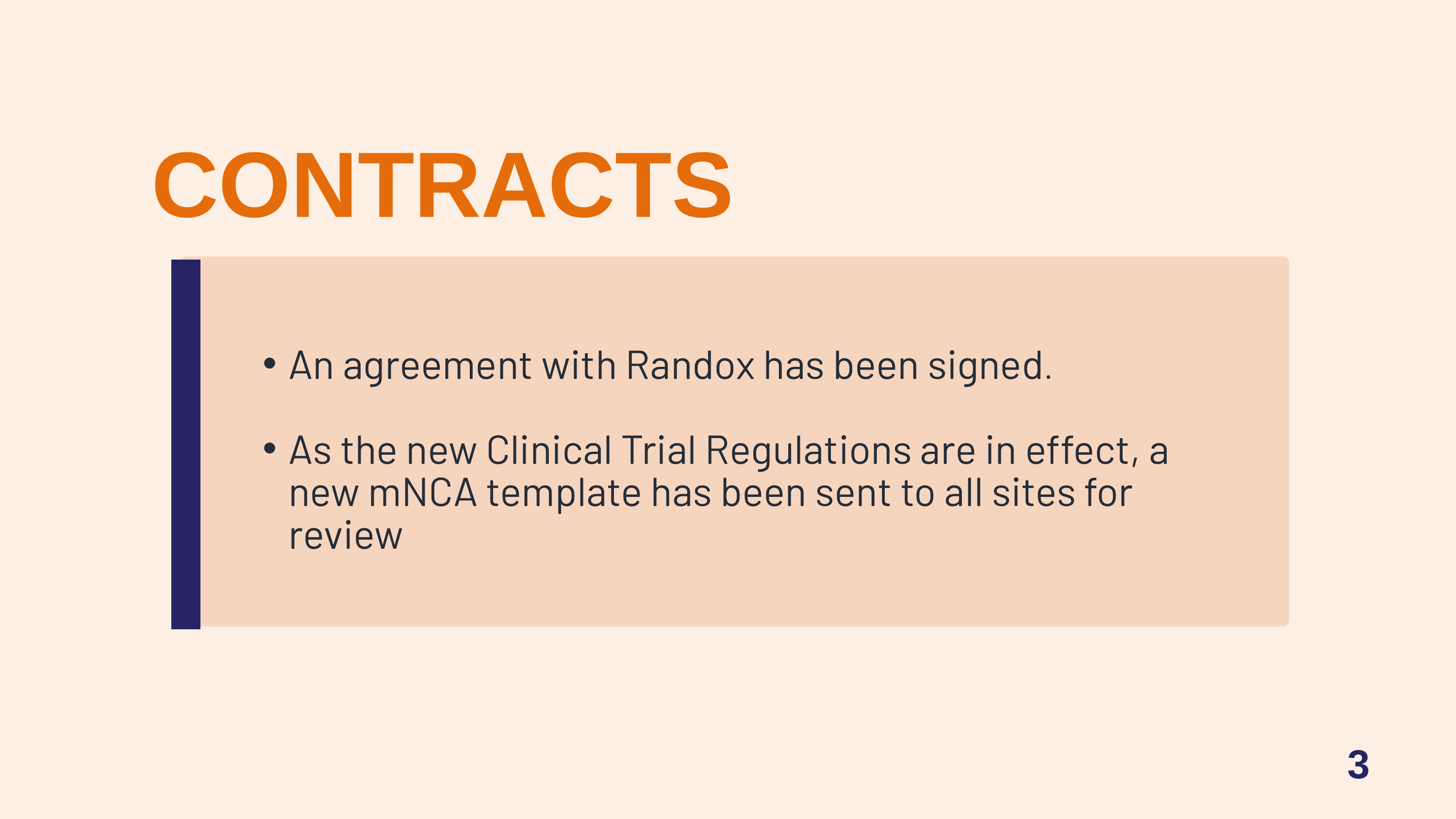

CONTRACTS

An agreement with Randox has been signed.

As the new Clinical Trial Regulations are in effect, a new mNCA template has been sent to all sites for review

3